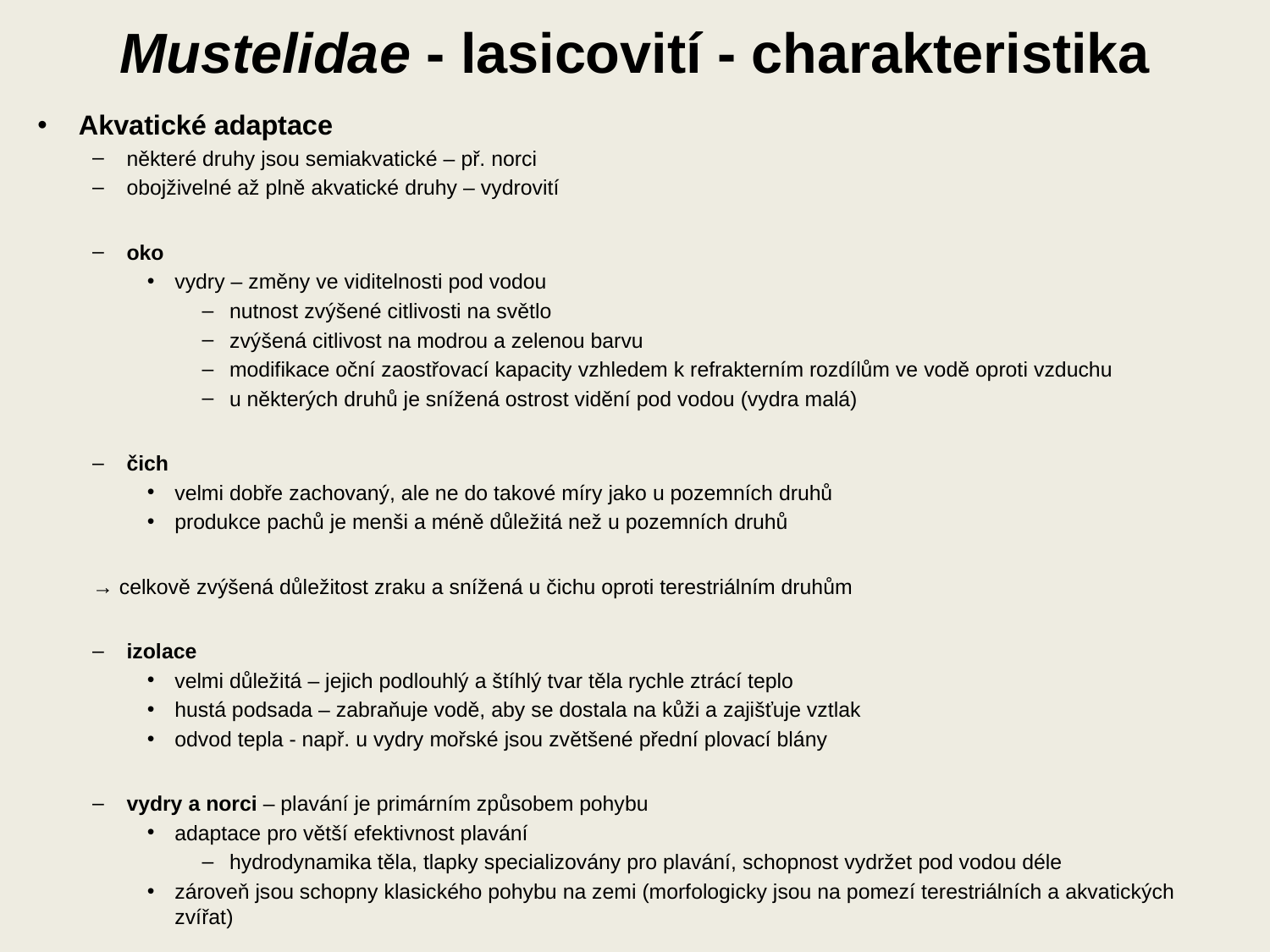

# Mustelidae - lasicovití - charakteristika
Akvatické adaptace
některé druhy jsou semiakvatické – př. norci
obojživelné až plně akvatické druhy – vydrovití

oko
vydry – změny ve viditelnosti pod vodou
nutnost zvýšené citlivosti na světlo
zvýšená citlivost na modrou a zelenou barvu
modifikace oční zaostřovací kapacity vzhledem k refrakterním rozdílům ve vodě oproti vzduchu
u některých druhů je snížená ostrost vidění pod vodou (vydra malá)

čich
velmi dobře zachovaný, ale ne do takové míry jako u pozemních druhů
produkce pachů je menši a méně důležitá než u pozemních druhů

→ celkově zvýšená důležitost zraku a snížená u čichu oproti terestriálním druhům

izolace
velmi důležitá – jejich podlouhlý a štíhlý tvar těla rychle ztrácí teplo
hustá podsada – zabraňuje vodě, aby se dostala na kůži a zajišťuje vztlak
odvod tepla - např. u vydry mořské jsou zvětšené přední plovací blány

vydry a norci – plavání je primárním způsobem pohybu
adaptace pro větší efektivnost plavání
hydrodynamika těla, tlapky specializovány pro plavání, schopnost vydržet pod vodou déle
zároveň jsou schopny klasického pohybu na zemi (morfologicky jsou na pomezí terestriálních a akvatických zvířat)